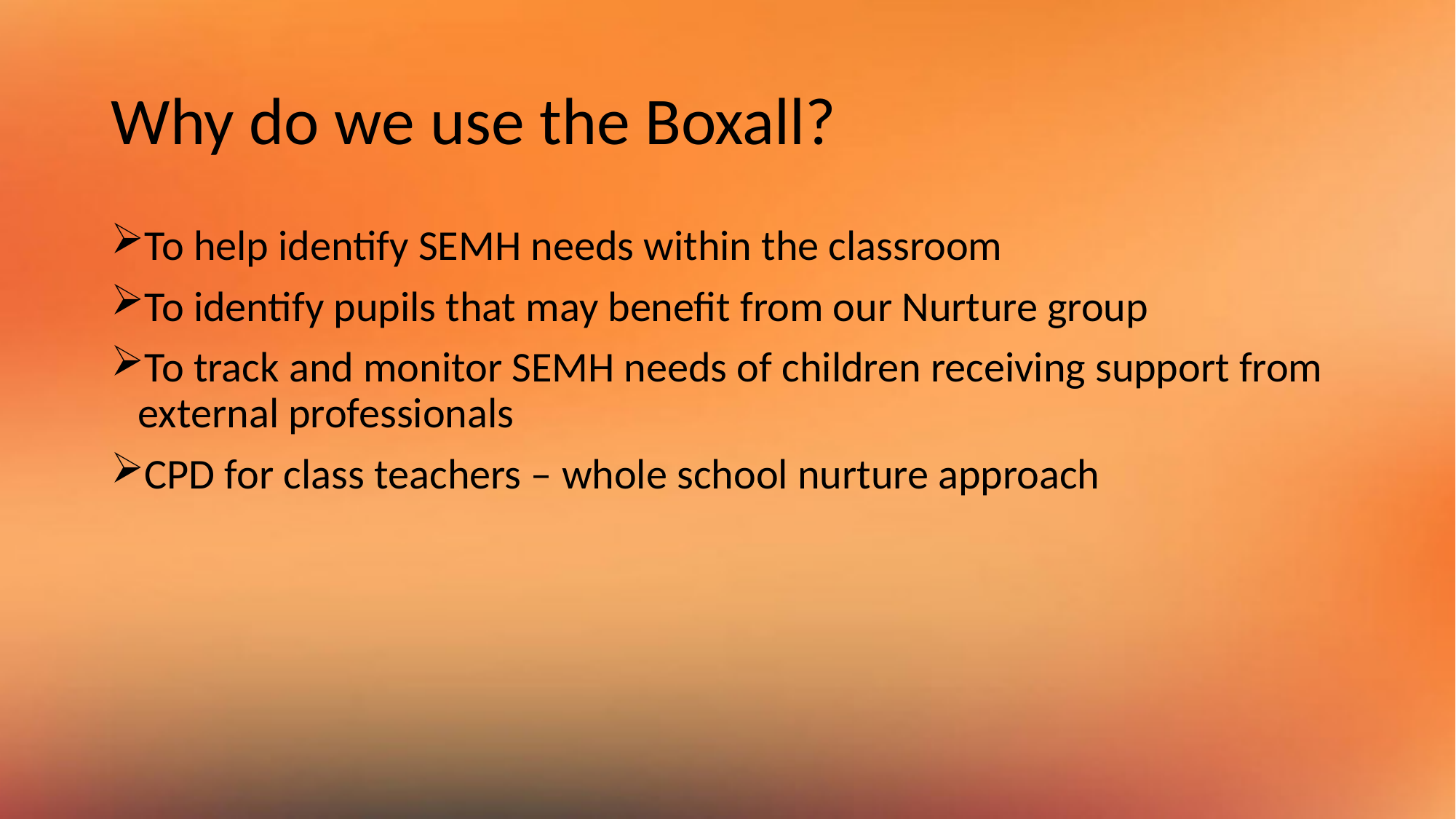

# Why do we use the Boxall?
To help identify SEMH needs within the classroom
To identify pupils that may benefit from our Nurture group
To track and monitor SEMH needs of children receiving support from external professionals
CPD for class teachers – whole school nurture approach